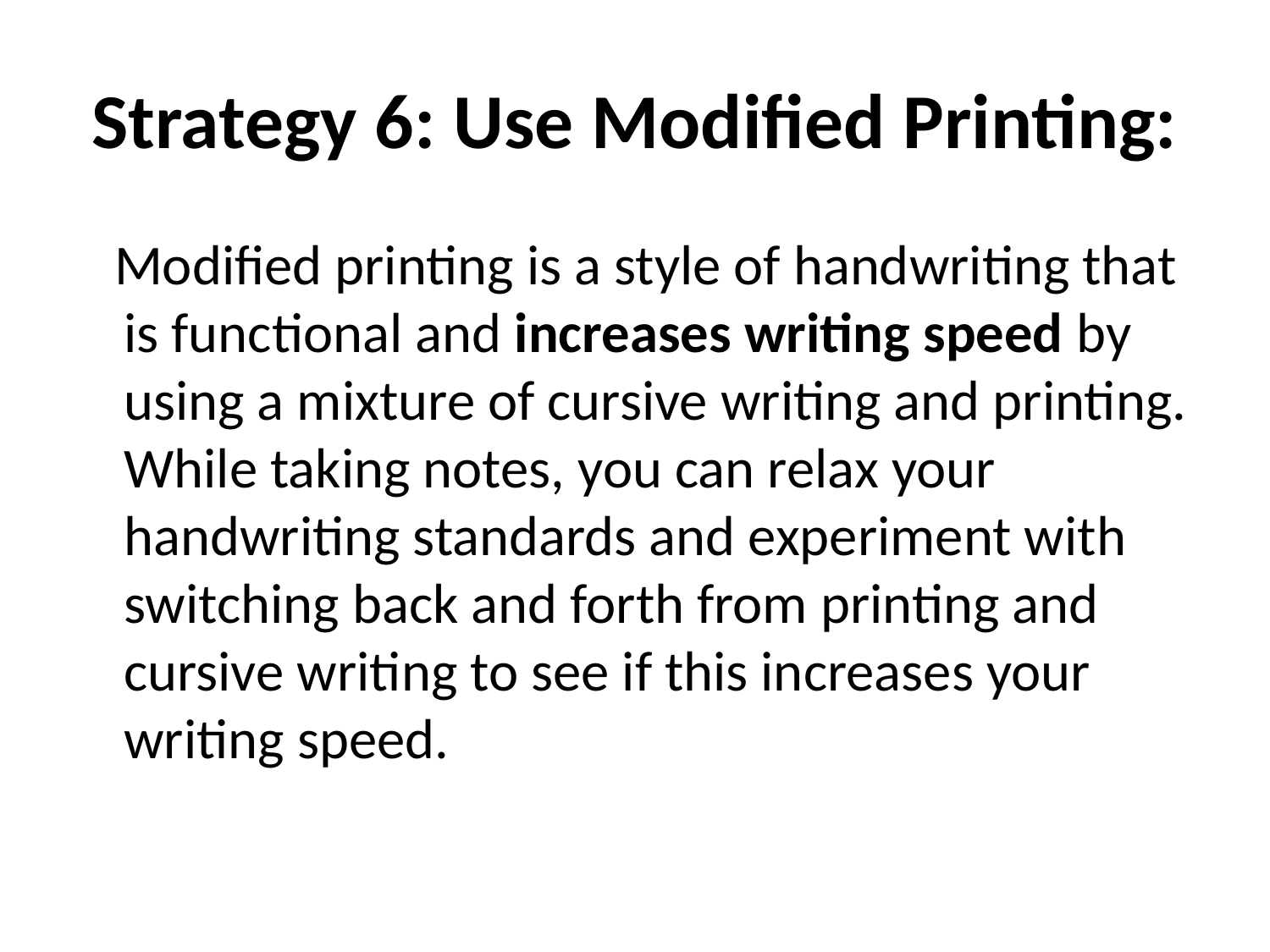

# Strategy 6: Use Modified Printing:
   Modified printing is a style of handwriting that is functional and increases writing speed by using a mixture of cursive writing and printing. While taking notes, you can relax your handwriting standards and experiment with switching back and forth from printing and cursive writing to see if this increases your writing speed.